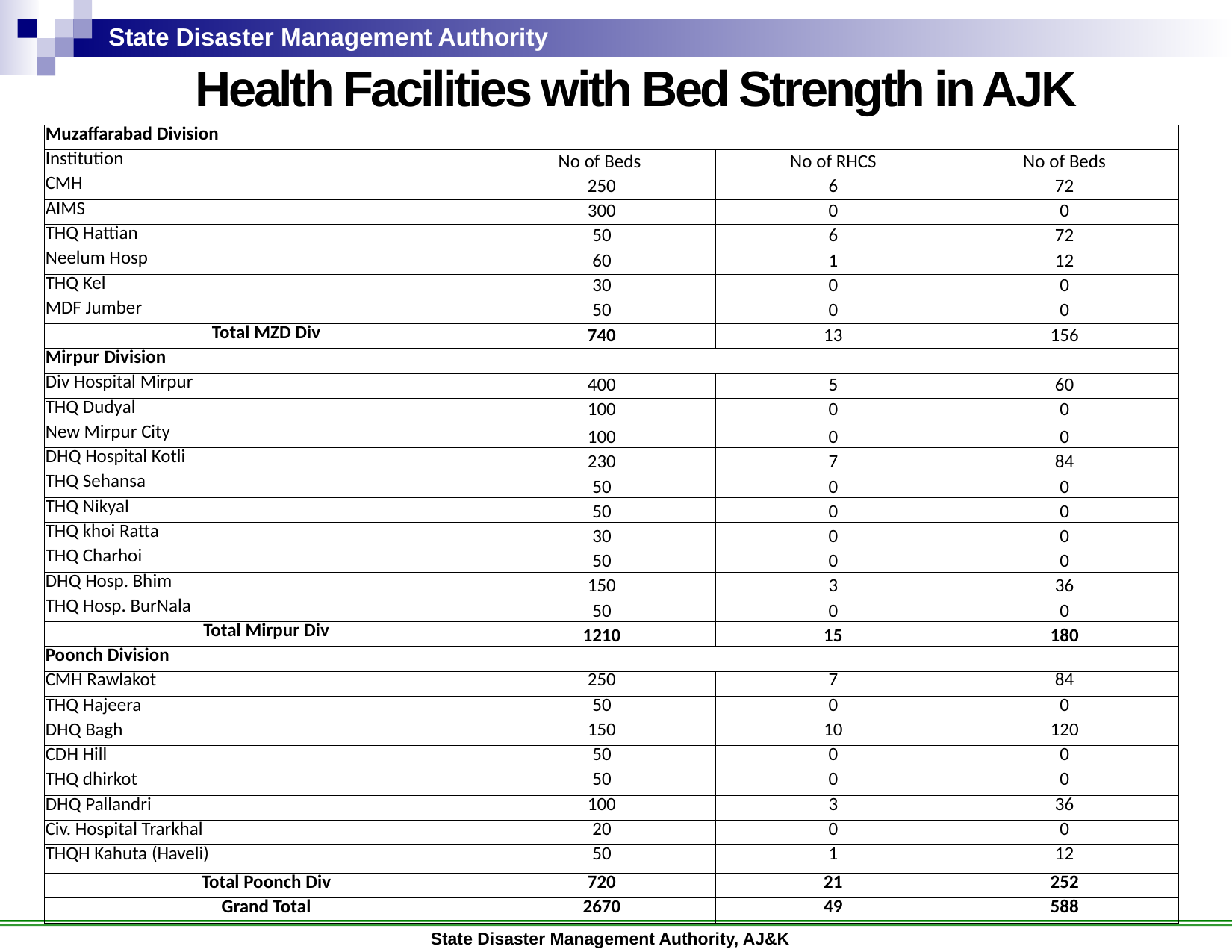

Health Facilities with Bed Strength in AJK
| Muzaffarabad Division |  |  |  |
| --- | --- | --- | --- |
| Institution | No of Beds | No of RHCS | No of Beds |
| CMH | 250 | 6 | 72 |
| AIMS | 300 | 0 | 0 |
| THQ Hattian | 50 | 6 | 72 |
| Neelum Hosp | 60 | 1 | 12 |
| THQ Kel | 30 | 0 | 0 |
| MDF Jumber | 50 | 0 | 0 |
| Total MZD Div | 740 | 13 | 156 |
| Mirpur Division |  |  |  |
| Div Hospital Mirpur | 400 | 5 | 60 |
| THQ Dudyal | 100 | 0 | 0 |
| New Mirpur City | 100 | 0 | 0 |
| DHQ Hospital Kotli | 230 | 7 | 84 |
| THQ Sehansa | 50 | 0 | 0 |
| THQ Nikyal | 50 | 0 | 0 |
| THQ khoi Ratta | 30 | 0 | 0 |
| THQ Charhoi | 50 | 0 | 0 |
| DHQ Hosp. Bhim | 150 | 3 | 36 |
| THQ Hosp. BurNala | 50 | 0 | 0 |
| Total Mirpur Div | 1210 | 15 | 180 |
| Poonch Division |  |  |  |
| CMH Rawlakot | 250 | 7 | 84 |
| THQ Hajeera | 50 | 0 | 0 |
| DHQ Bagh | 150 | 10 | 120 |
| CDH Hill | 50 | 0 | 0 |
| THQ dhirkot | 50 | 0 | 0 |
| DHQ Pallandri | 100 | 3 | 36 |
| Civ. Hospital Trarkhal | 20 | 0 | 0 |
| THQH Kahuta (Haveli) | 50 | 1 | 12 |
| Total Poonch Div | 720 | 21 | 252 |
| Grand Total | 2670 | 49 | 588 |